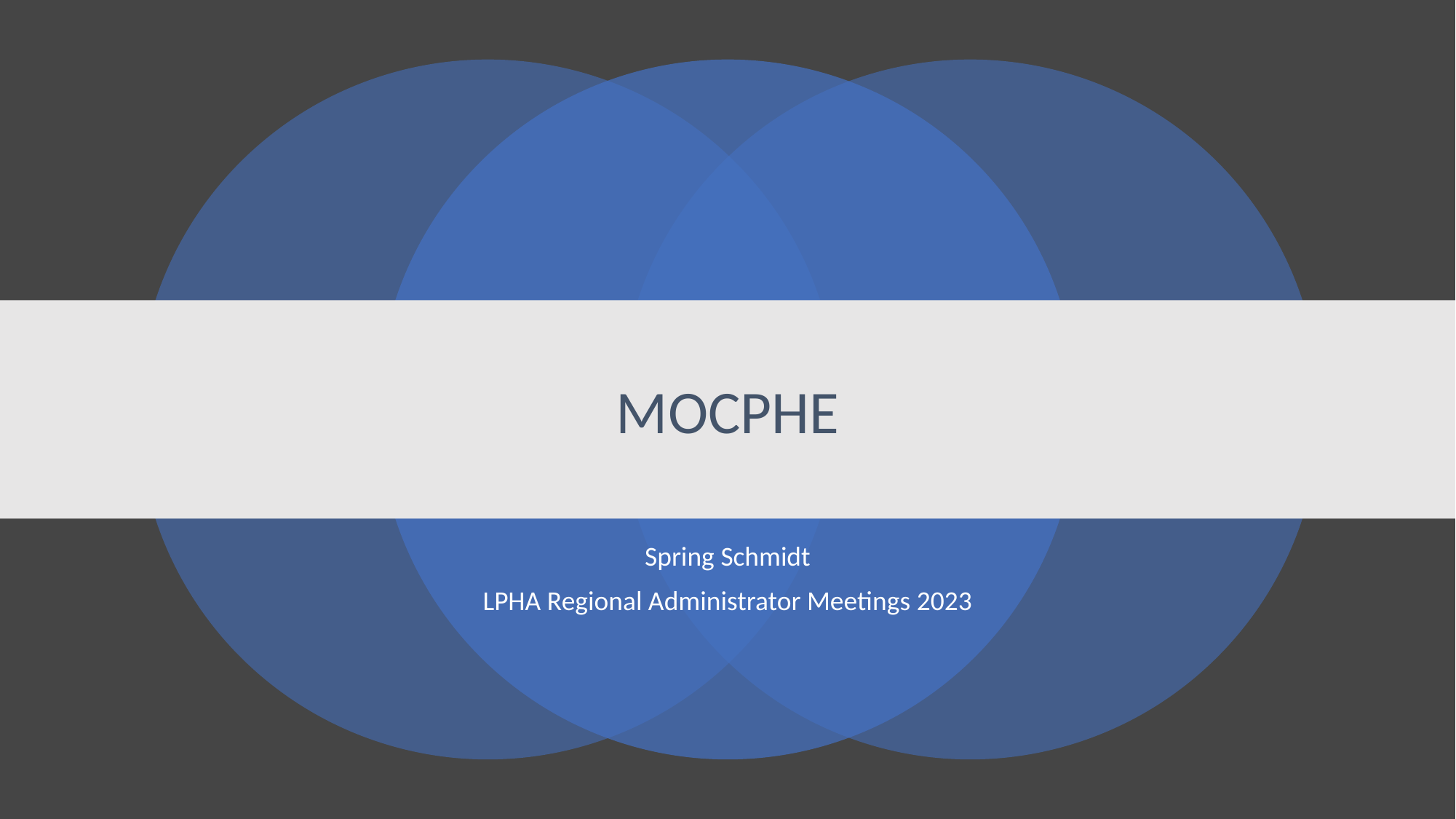

# MOCPHE
Spring Schmidt
LPHA Regional Administrator Meetings 2023